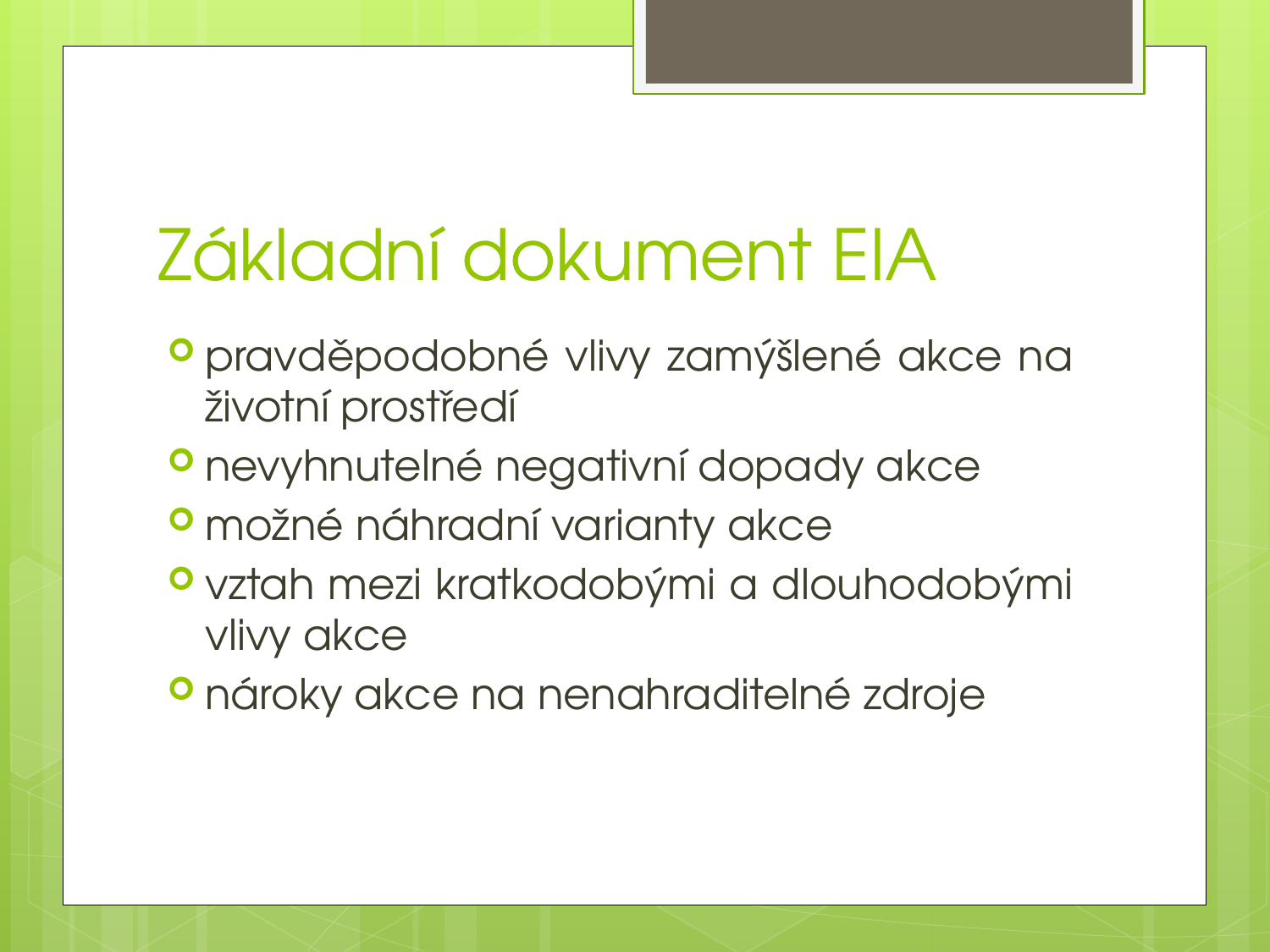

# Základní dokument EIA
pravděpodobné vlivy zamýšlené akce na životní prostředí
nevyhnutelné negativní dopady akce
možné náhradní varianty akce
vztah mezi kratkodobými a dlouhodobými vlivy akce
nároky akce na nenahraditelné zdroje